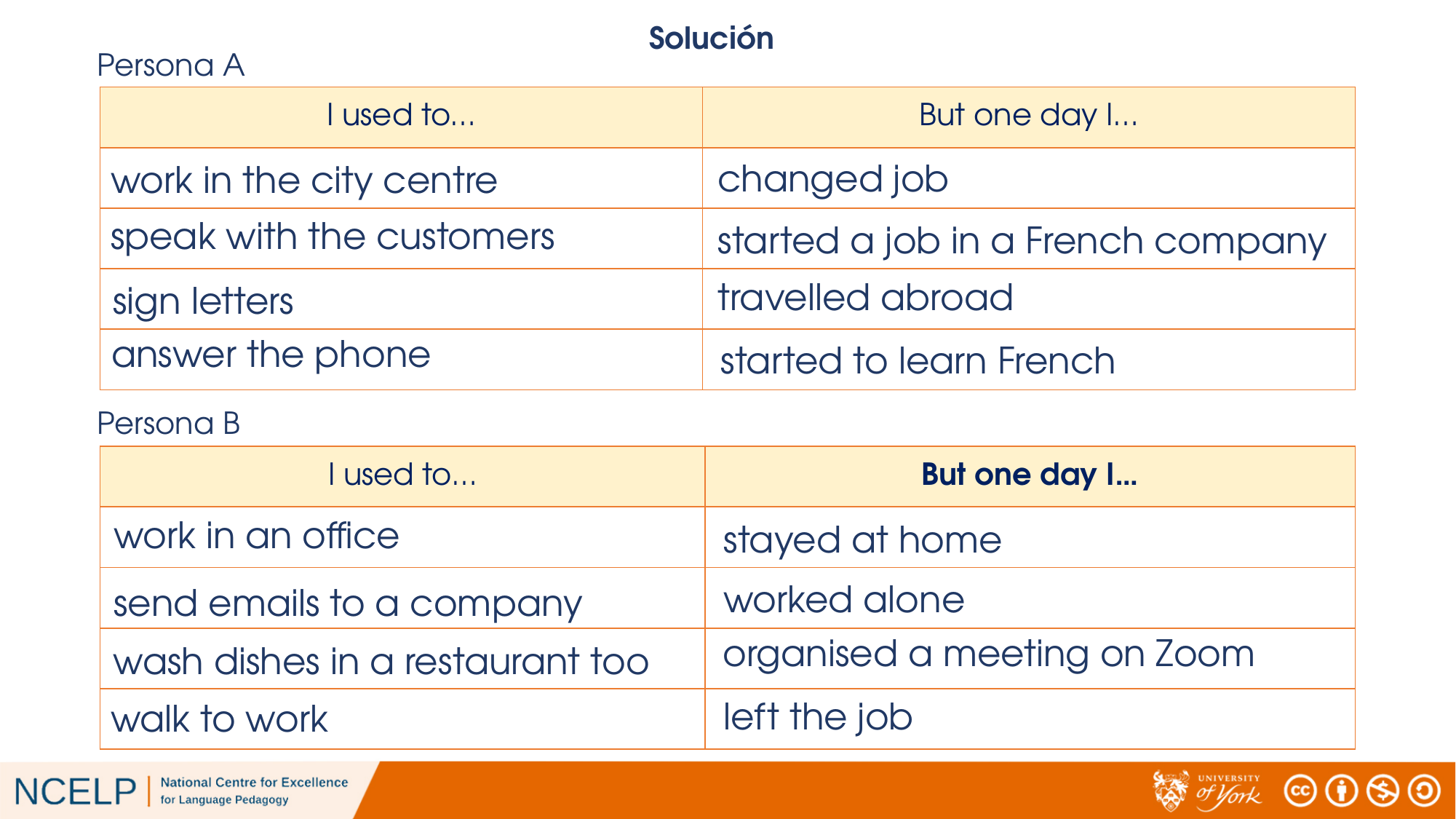

# Solución
Persona A
| I used to… | But one day I… |
| --- | --- |
|  |  |
|  |  |
|  |  |
|  |  |
changed job
work in the city centre
speak with the customers
started a job in a French company
travelled abroad
sign letters
answer the phone
started to learn French
Persona B
| I used to… | But one day I… |
| --- | --- |
|  |  |
|  |  |
|  |  |
|  |  |
work in an office
stayed at home
worked alone
send emails to a company
organised a meeting on Zoom
wash dishes in a restaurant too
left the job
walk to work